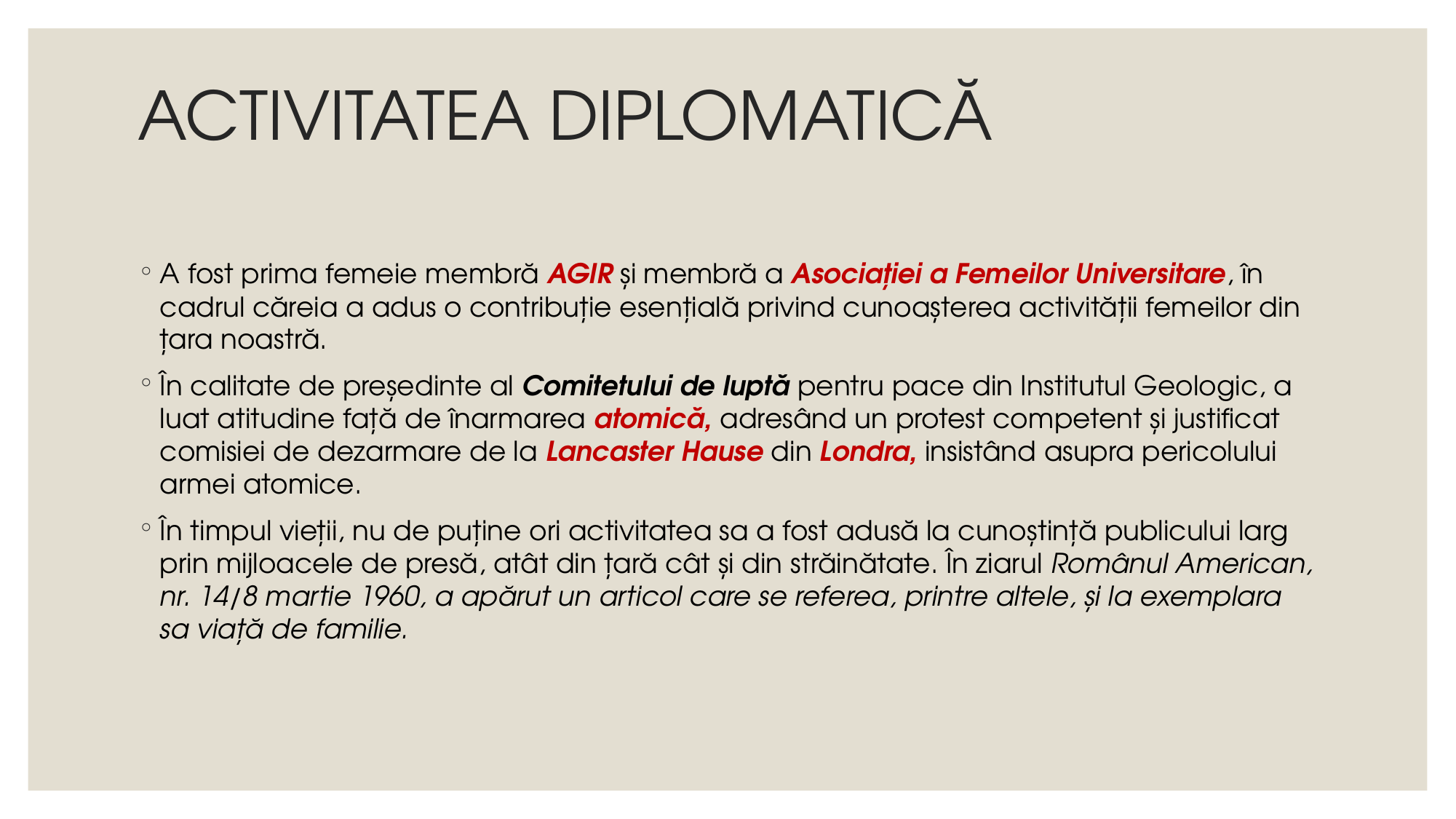

# ACTIVITATEA DIPLOMATICĂ
A fost prima femeie membră AGIR și membră a Asociației a Femeilor Universitare, în cadrul căreia a adus o contribuție esențială privind cunoașterea activității femeilor din țara noastră.
În calitate de președinte al Comitetului de luptă pentru pace din Institutul Geologic, a luat atitudine față de înarmarea atomică, adresând un protest competent și justificat comisiei de dezarmare de la Lancaster Hause din Londra, insistând asupra pericolului armei atomice.
În timpul vieții, nu de puține ori activitatea sa a fost adusă la cunoștință publicului larg prin mijloacele de presă, atât din țară cât și din străinătate. În ziarul Românul American, nr. 14/8 martie 1960, a apărut un articol care se referea, printre altele, și la exemplara sa viață de familie.